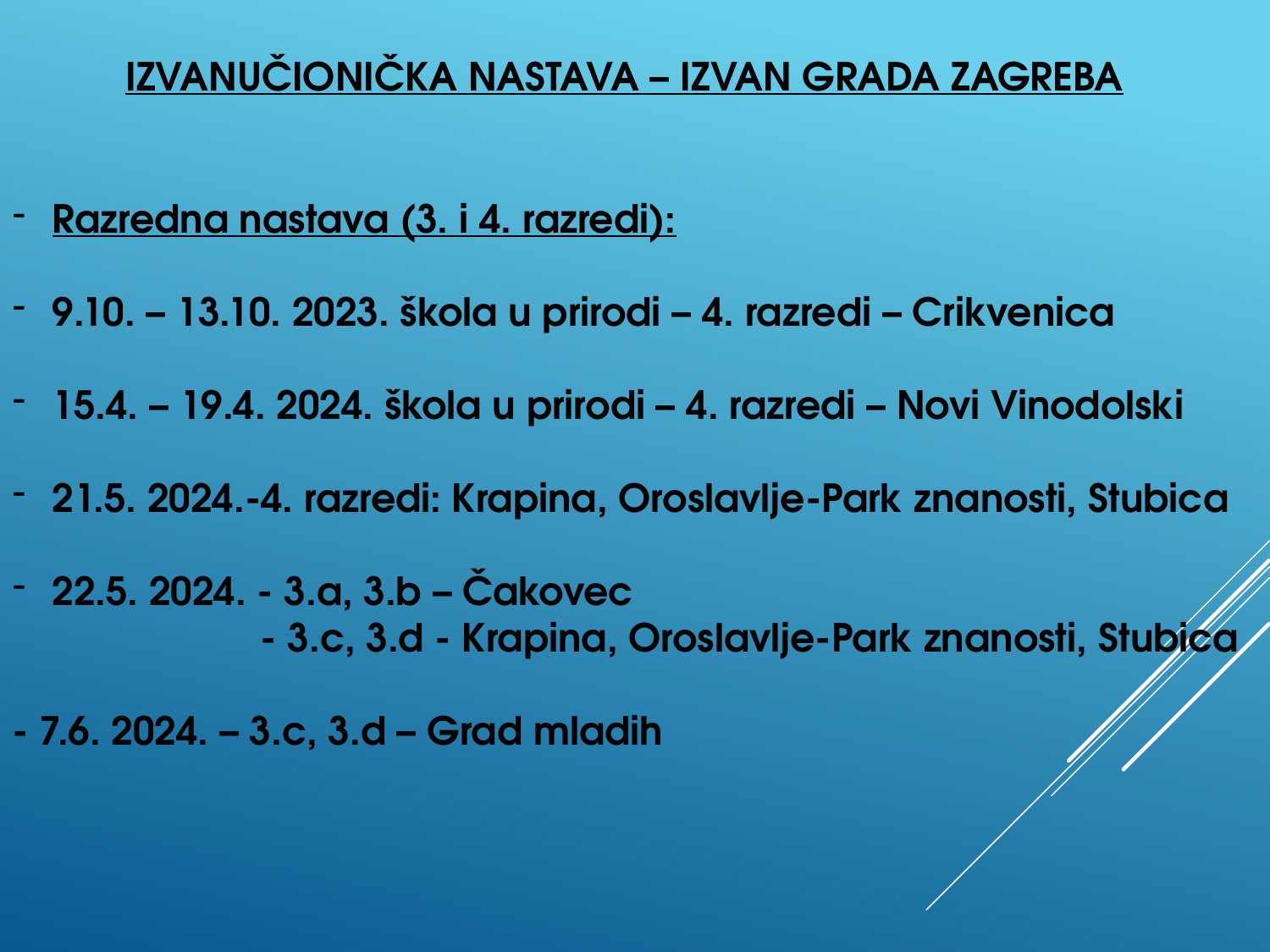

IZVANUČIONIČKA NASTAVA – IZVAN GRADA ZAGREBA
Razredna nastava (3. i 4. razredi):

9.10. – 13.10. 2023. škola u prirodi – 4. razredi – Crikvenica

15.4. – 19.4. 2024. škola u prirodi – 4. razredi – Novi Vinodolski

21.5. 2024.-4. razredi: Krapina, Oroslavlje-Park znanosti, Stubica

22.5. 2024. - 3.a, 3.b – Čakovec
                       - 3.c, 3.d - Krapina, Oroslavlje-Park znanosti, Stubica

- 7.6. 2024. – 3.c, 3.d – Grad mladih